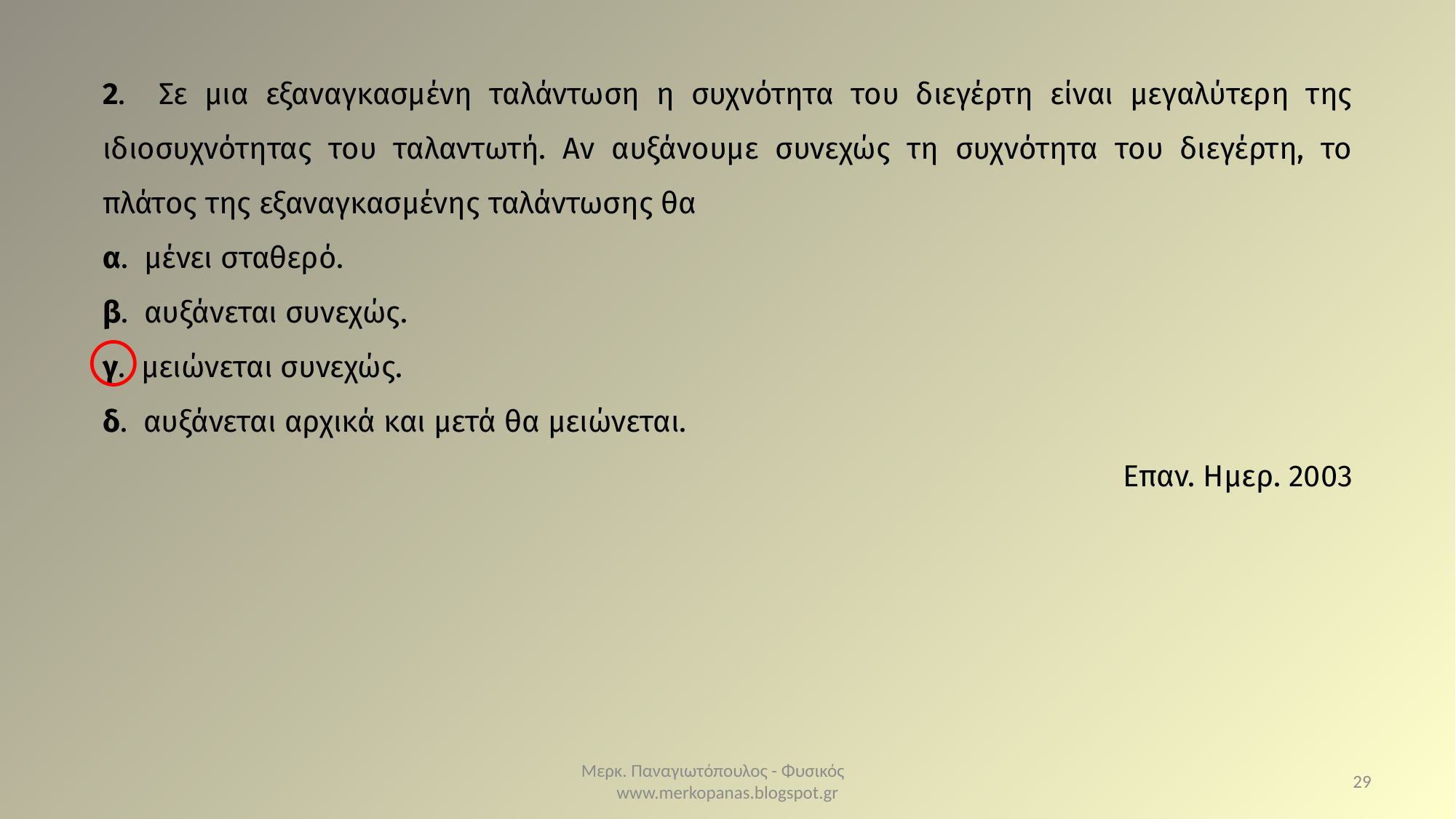

2.  Σε μια εξαναγκασμένη ταλάντωση η συχνότητα του διεγέρτη είναι μεγαλύτερη της ιδιοσυχνότητας του ταλαντωτή. Αν αυξάνουμε συνεχώς τη συχνότητα του διεγέρτη, το πλάτος της εξαναγκασμένης ταλάντωσης θα
α.  μένει σταθερό.
β.  αυξάνεται συνεχώς.
γ.  μειώνεται συνεχώς.
δ.  αυξάνεται αρχικά και μετά θα μειώνεται.
Επαν. Ημερ. 2003

Μερκ. Παναγιωτόπουλος - Φυσικός        www.merkopanas.blogspot.gr
29